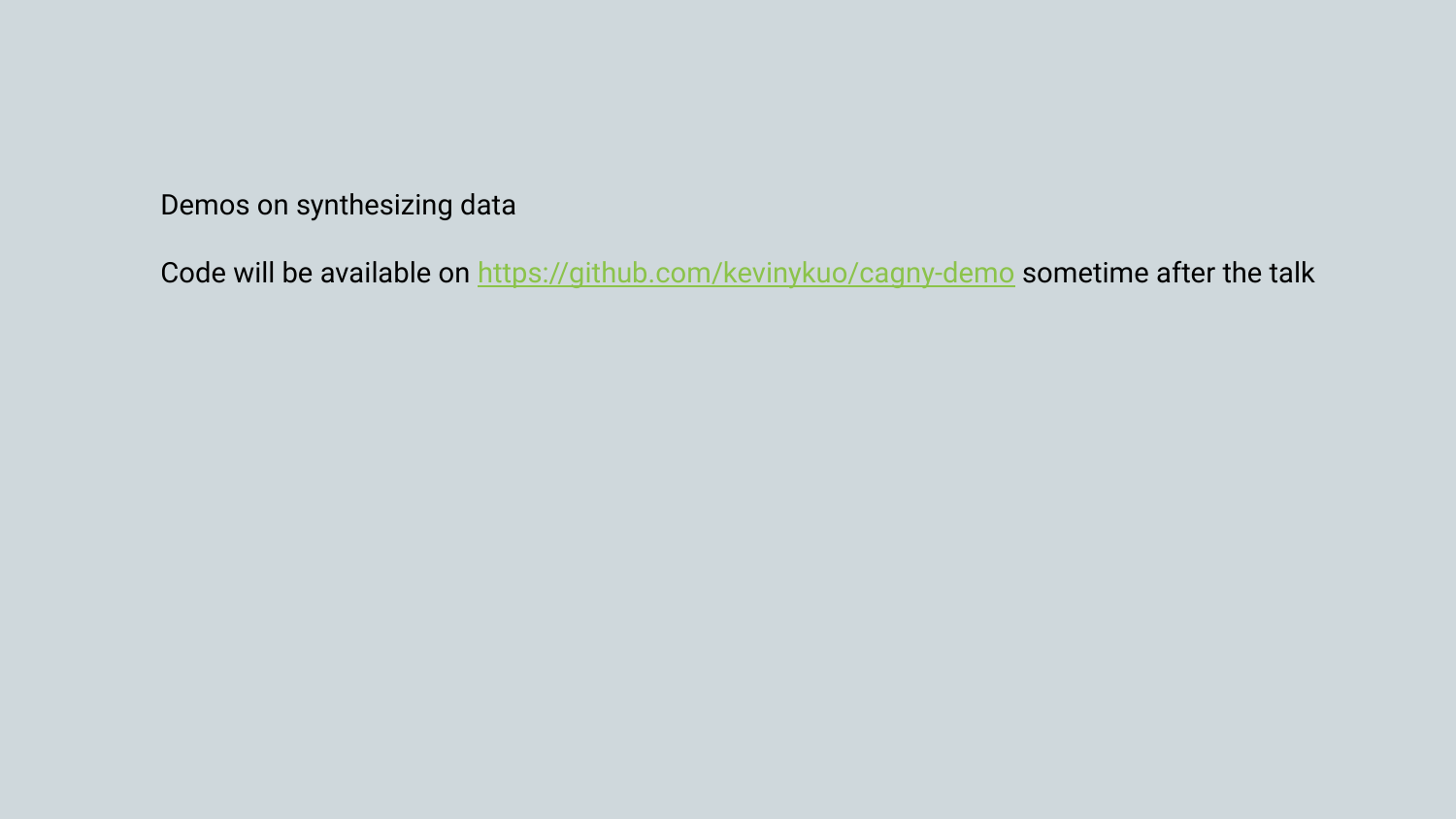

Demos on synthesizing data

Code will be available on https://github.com/kevinykuo/cagny-demo sometime after the talk